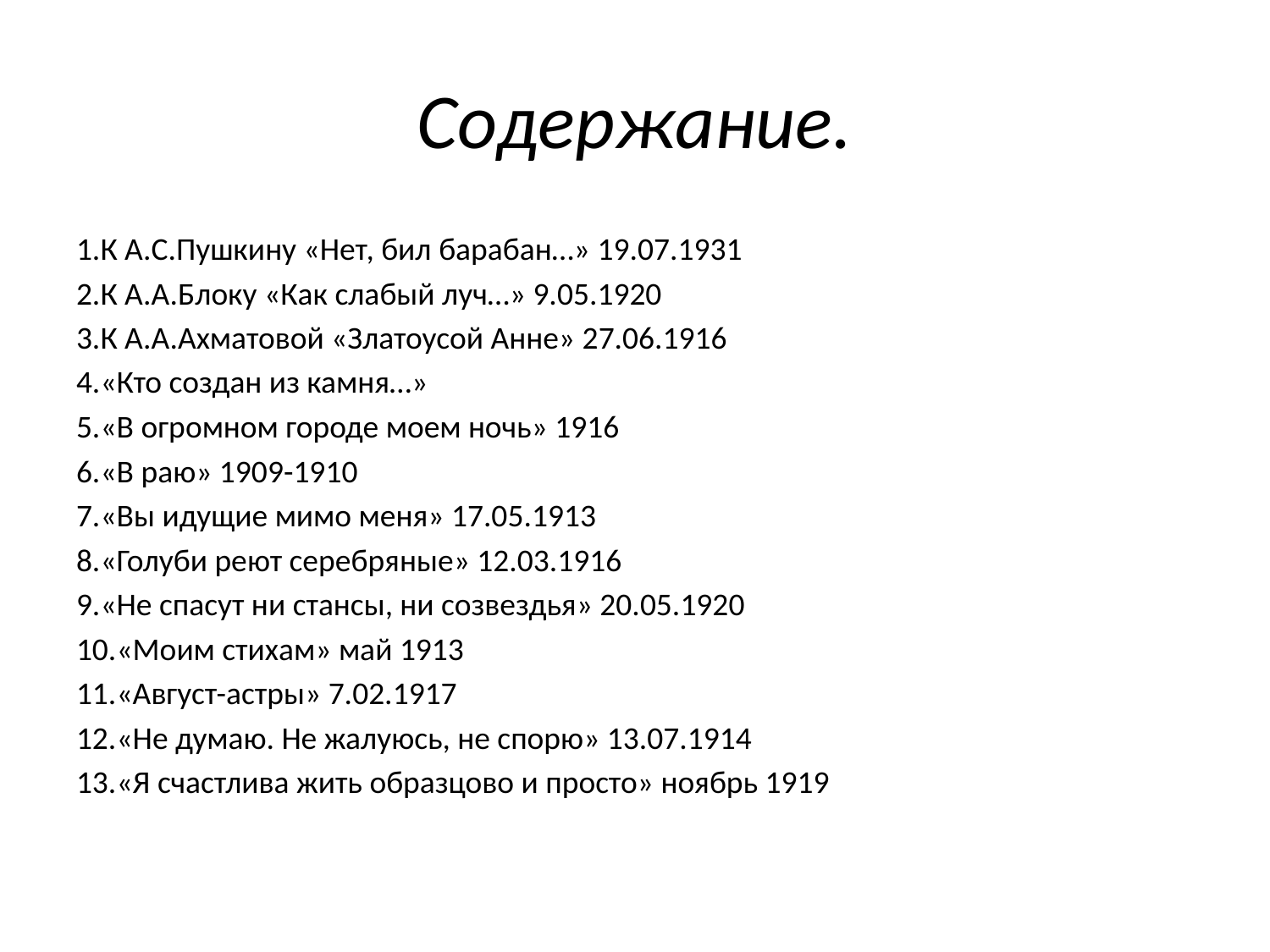

# Содержание.
1.К А.С.Пушкину «Нет, бил барабан…» 19.07.1931
2.К А.А.Блоку «Как слабый луч…» 9.05.1920
3.К А.А.Ахматовой «Златоусой Анне» 27.06.1916
4.«Кто создан из камня…»
5.«В огромном городе моем ночь» 1916
6.«В раю» 1909-1910
7.«Вы идущие мимо меня» 17.05.1913
8.«Голуби реют серебряные» 12.03.1916
9.«Не спасут ни стансы, ни созвездья» 20.05.1920
10.«Моим стихам» май 1913
11.«Август-астры» 7.02.1917
12.«Не думаю. Не жалуюсь, не спорю» 13.07.1914
13.«Я счастлива жить образцово и просто» ноябрь 1919